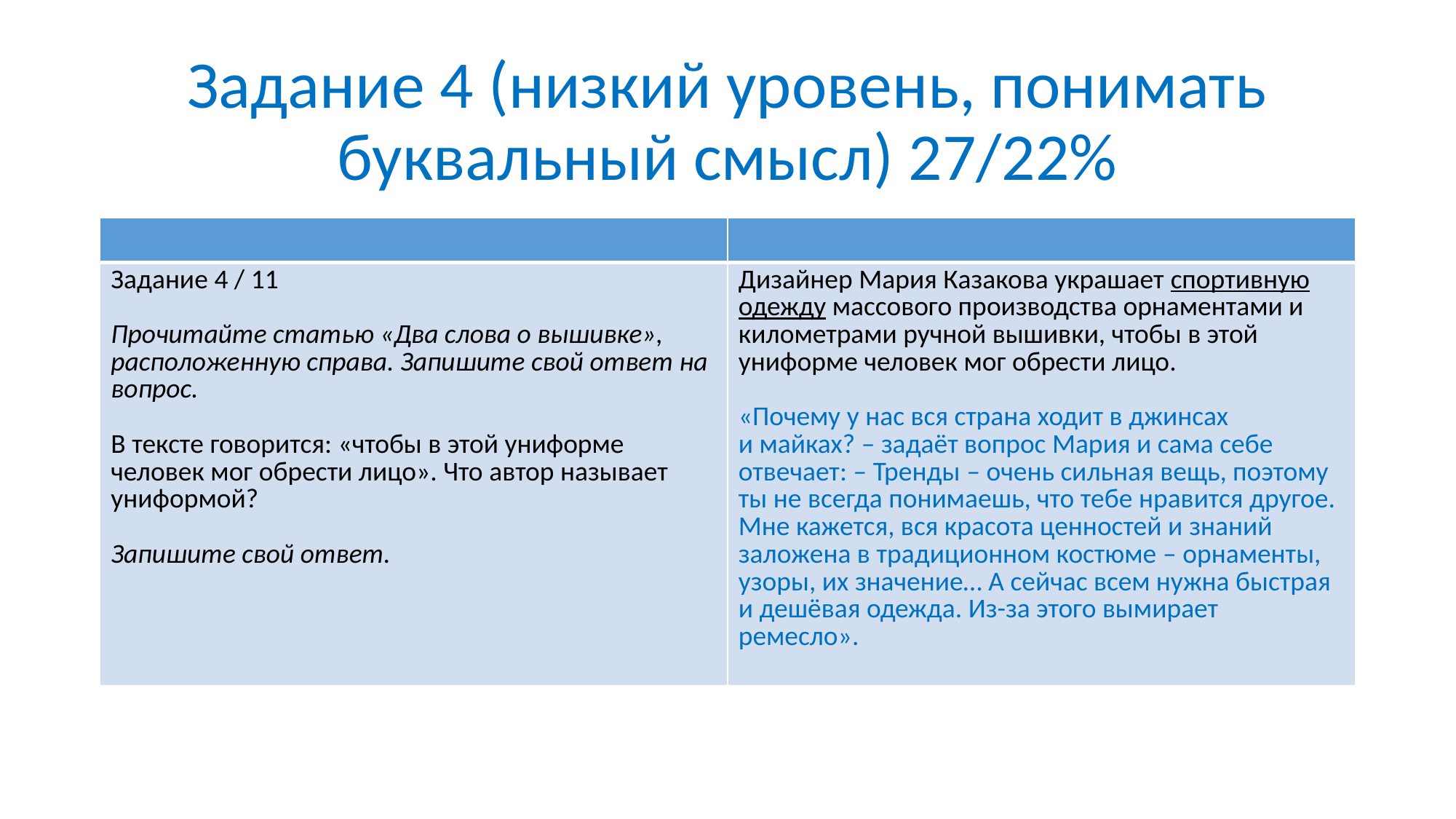

# Задание 4 (низкий уровень, понимать буквальный смысл) 27/22%
|  |  |
| --- | --- |
| Задание 4 / 11   Прочитайте статью «Два слова о вышивке», расположенную справа. Запишите свой ответ на вопрос.   В тексте говорится: «чтобы в этой униформе человек мог обрести лицо». Что автор называет униформой?   Запишите свой ответ. | Дизайнер Мария Казакова украшает спортивную одежду массового производства орнаментами и километрами ручной вышивки, чтобы в этой униформе человек мог обрести лицо. «Почему у нас вся страна ходит в джинсах и майках? – задаёт вопрос Мария и сама себе отвечает: – Тренды – очень сильная вещь, поэтому ты не всегда понимаешь, что тебе нравится другое. Мне кажется, вся красота ценностей и знаний заложена в традиционном костюме – орнаменты, узоры, их значение… А сейчас всем нужна быстрая и дешёвая одежда. Из-за этого вымирает ремесло». |